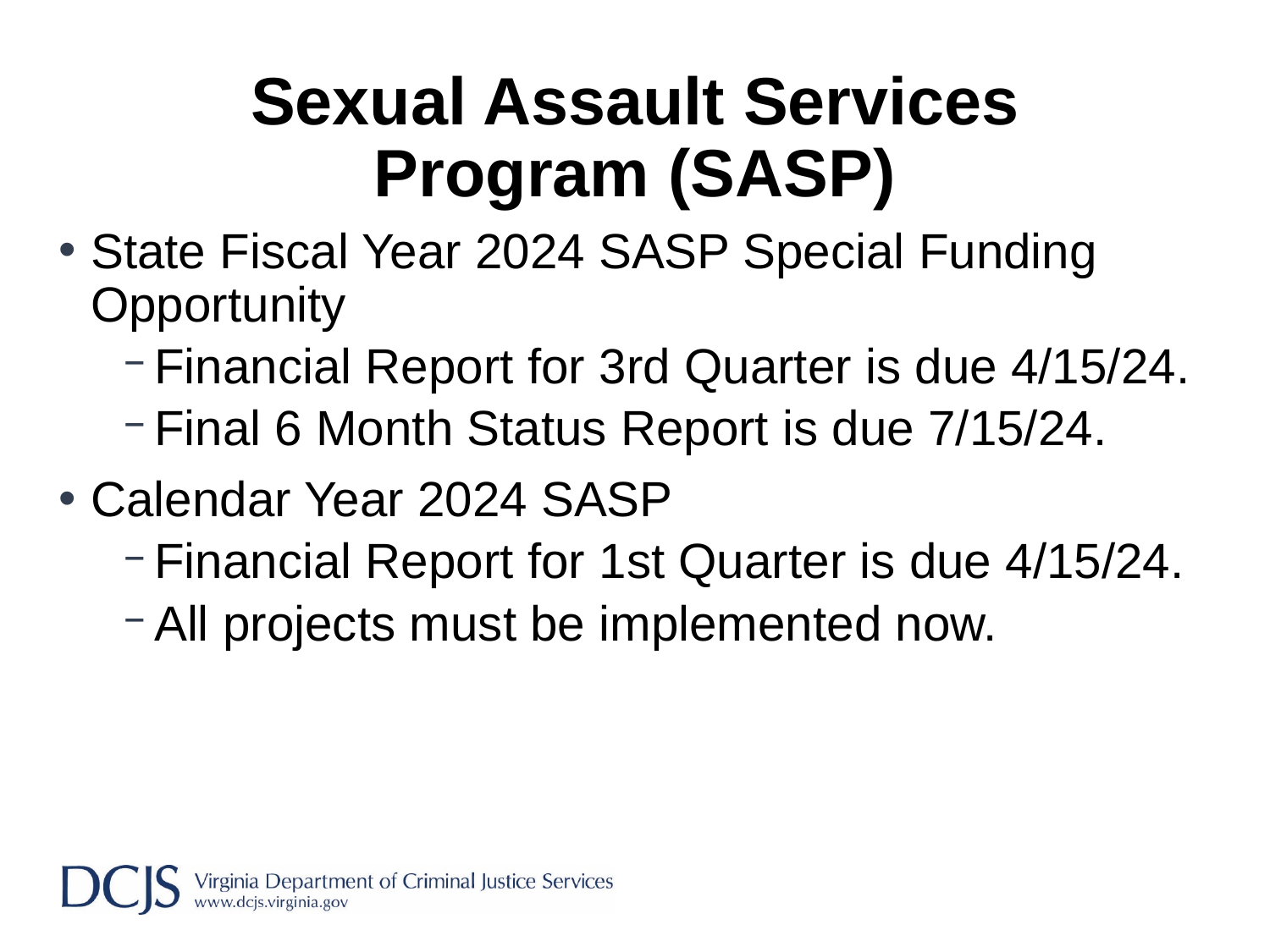

# Sexual Assault Services Program (SASP)
State Fiscal Year 2024 SASP Special Funding Opportunity
Financial Report for 3rd Quarter is due 4/15/24.
Final 6 Month Status Report is due 7/15/24.
Calendar Year 2024 SASP
Financial Report for 1st Quarter is due 4/15/24.
All projects must be implemented now.